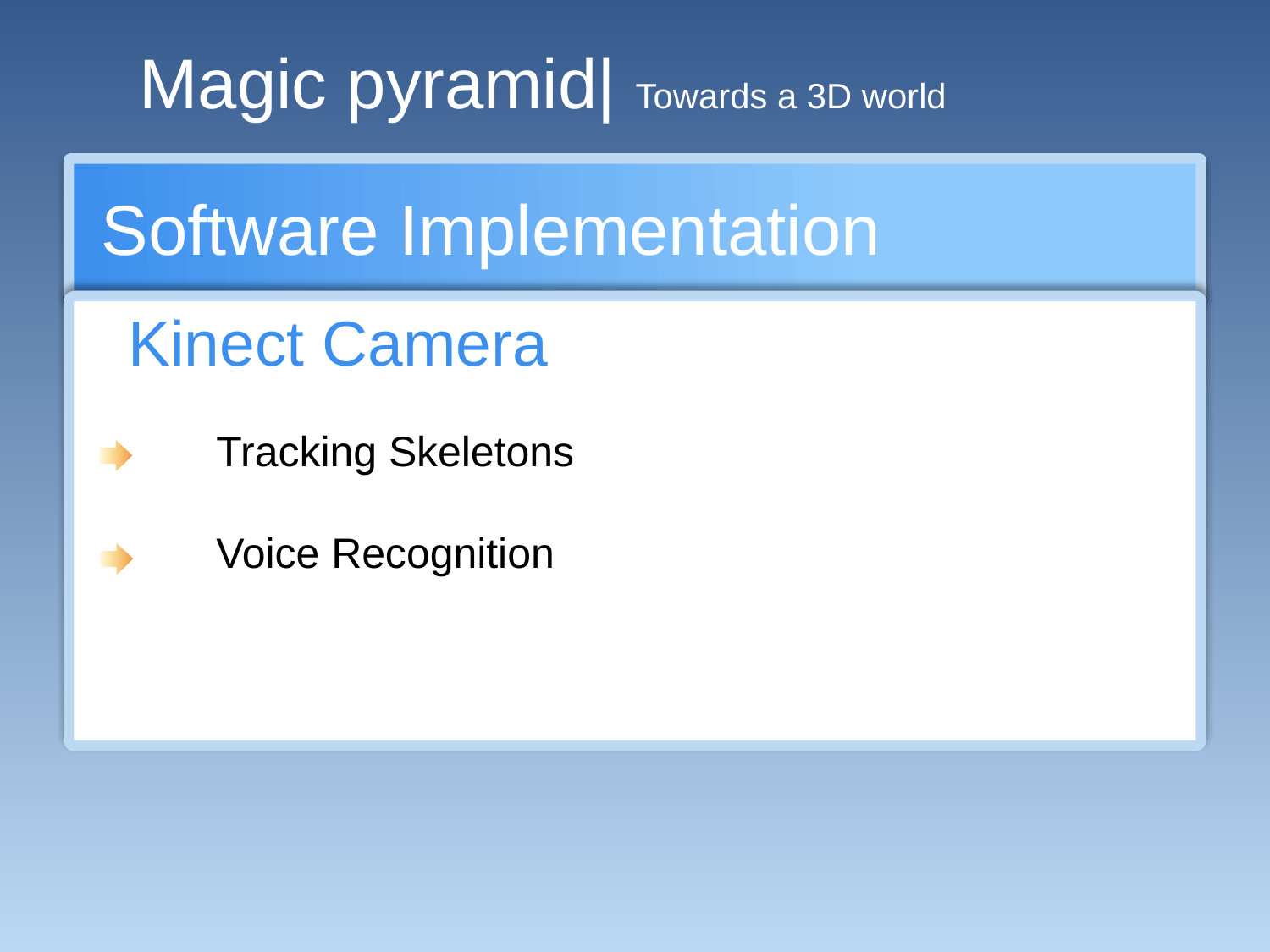

Magic pyramid|  Towards a 3D world

Software Implementation

Kinect Camera
 Tracking Skeletons

 Voice Recognition

CLICK HERE FOR MORE INFO